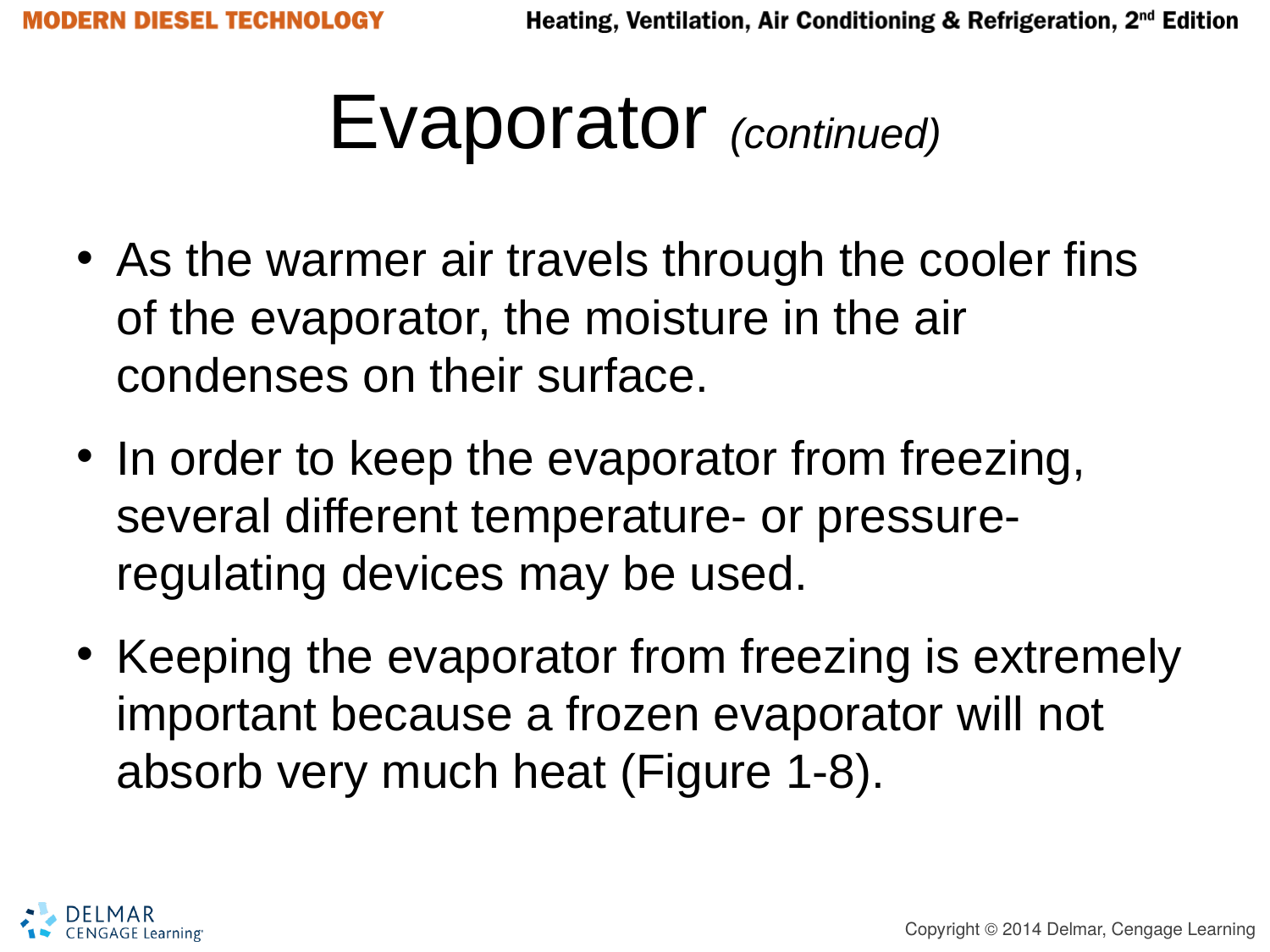

# Evaporator (continued)
As the warmer air travels through the cooler fins of the evaporator, the moisture in the air condenses on their surface.
In order to keep the evaporator from freezing, several different temperature- or pressure-regulating devices may be used.
Keeping the evaporator from freezing is extremely important because a frozen evaporator will not absorb very much heat (Figure 1-8).